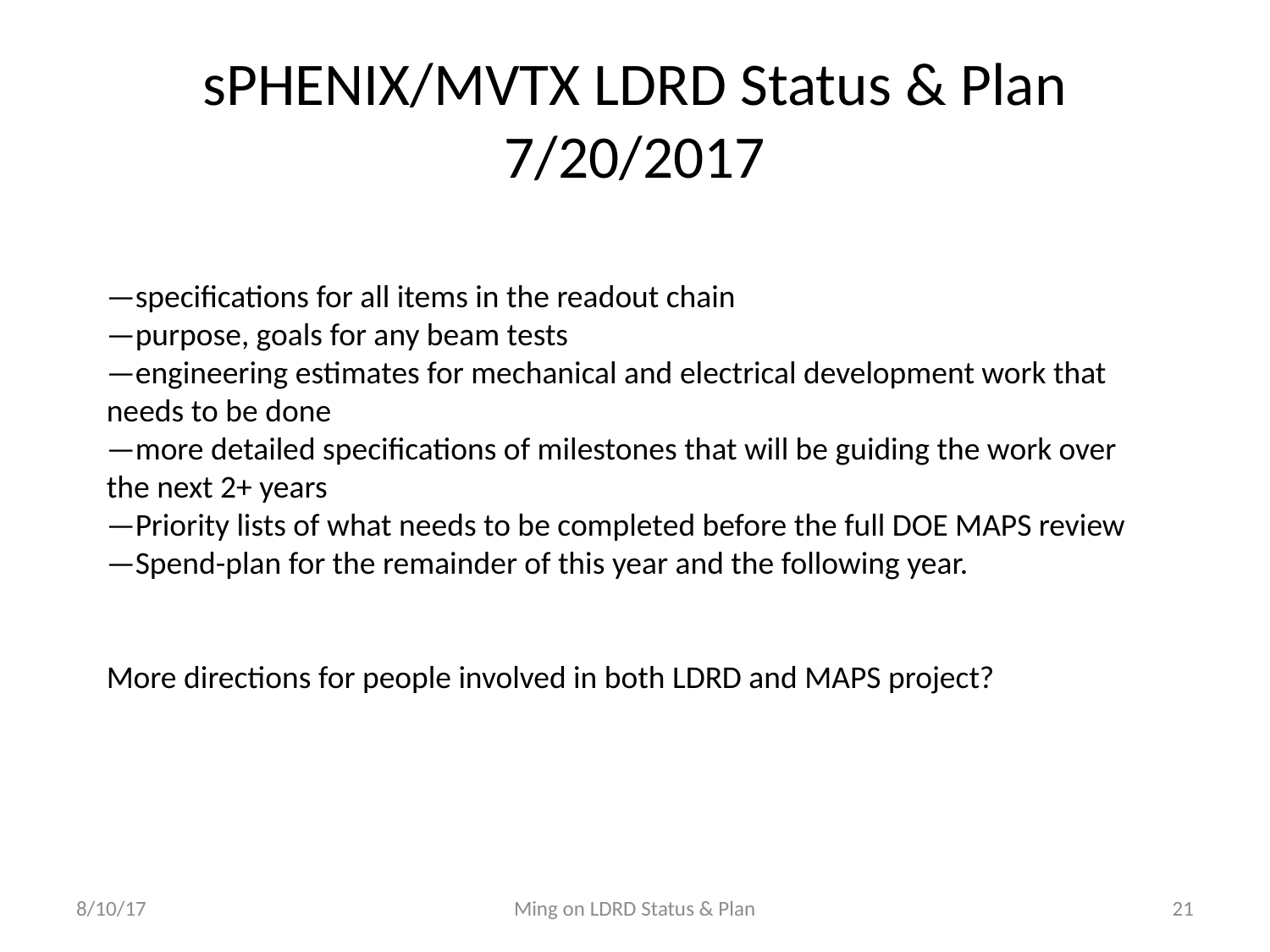

# sPHENIX/MVTX LDRD Status & Plan 7/20/2017
—specifications for all items in the readout chain
—purpose, goals for any beam tests
—engineering estimates for mechanical and electrical development work that needs to be done
—more detailed specifications of milestones that will be guiding the work over the next 2+ years
—Priority lists of what needs to be completed before the full DOE MAPS review
—Spend-plan for the remainder of this year and the following year.

More directions for people involved in both LDRD and MAPS project?
8/10/17
Ming on LDRD Status & Plan
21